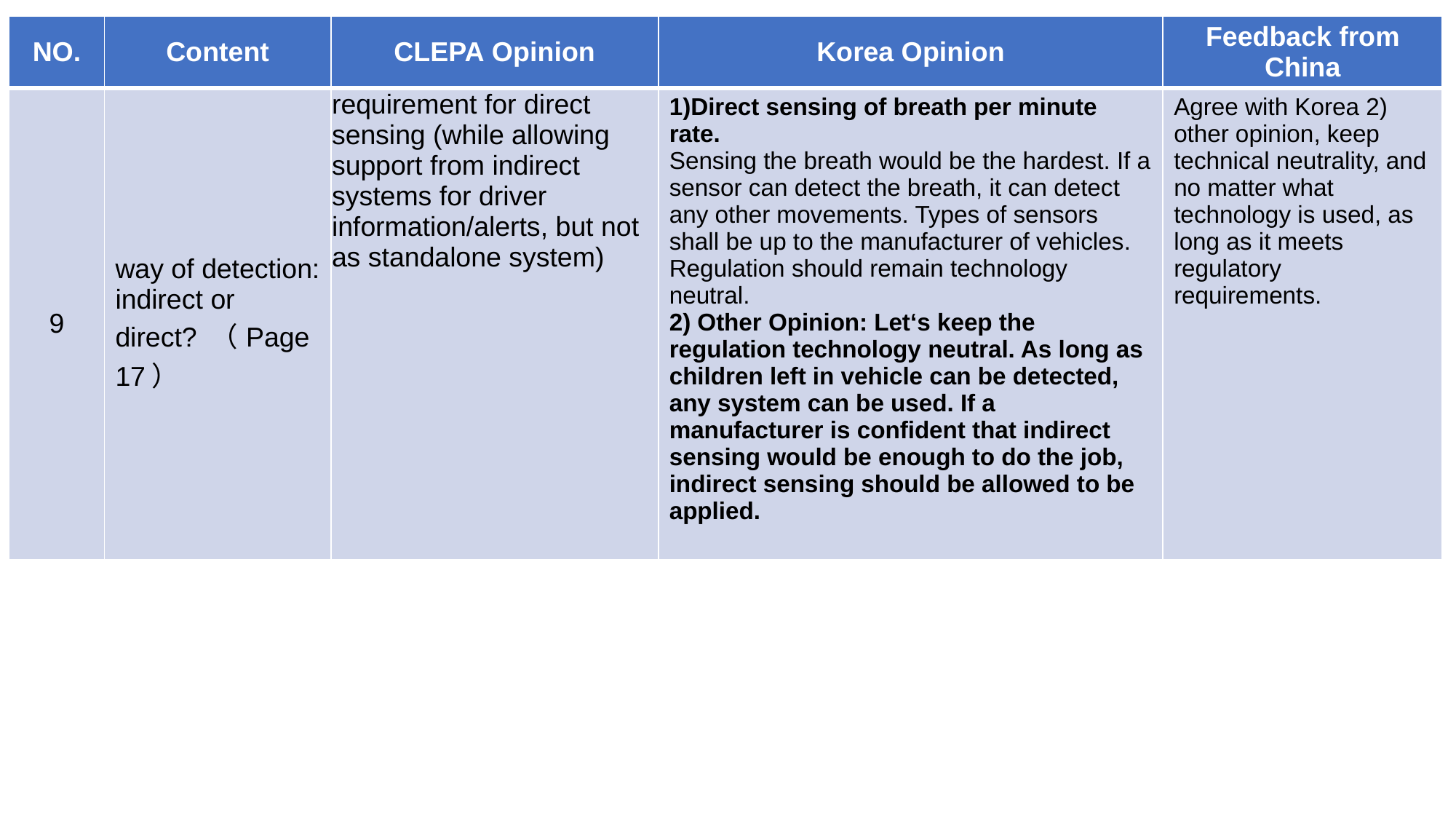

| NO. | Content | CLEPA Opinion | Korea Opinion | Feedback from China |
| --- | --- | --- | --- | --- |
| 9 | way of detection: indirect or direct? （Page 17） | requirement for direct sensing (while allowing support from indirect systems for driver information/alerts, but not as standalone system) | 1)Direct sensing of breath per minute rate. Sensing the breath would be the hardest. If a sensor can detect the breath, it can detect any other movements. Types of sensors shall be up to the manufacturer of vehicles. Regulation should remain technology neutral. 2) Other Opinion: Let‘s keep the regulation technology neutral. As long as children left in vehicle can be detected, any system can be used. If a manufacturer is confident that indirect sensing would be enough to do the job, indirect sensing should be allowed to be applied. | Agree with Korea 2) other opinion, keep technical neutrality, and no matter what technology is used, as long as it meets regulatory requirements. |